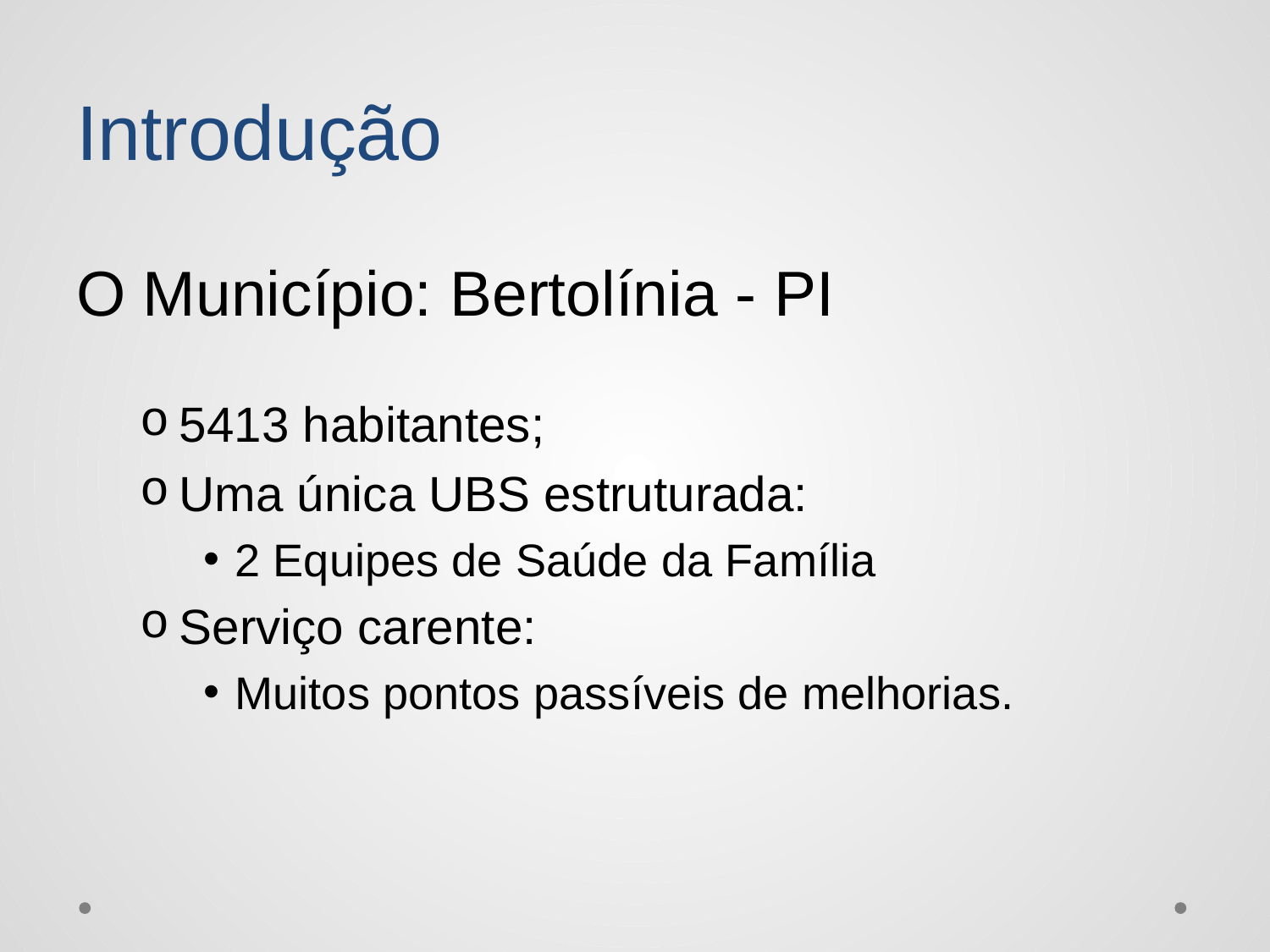

# Introdução
O Município: Bertolínia - PI

5413 habitantes;
Uma única UBS estruturada:
2 Equipes de Saúde da Família
Serviço carente:
Muitos pontos passíveis de melhorias.